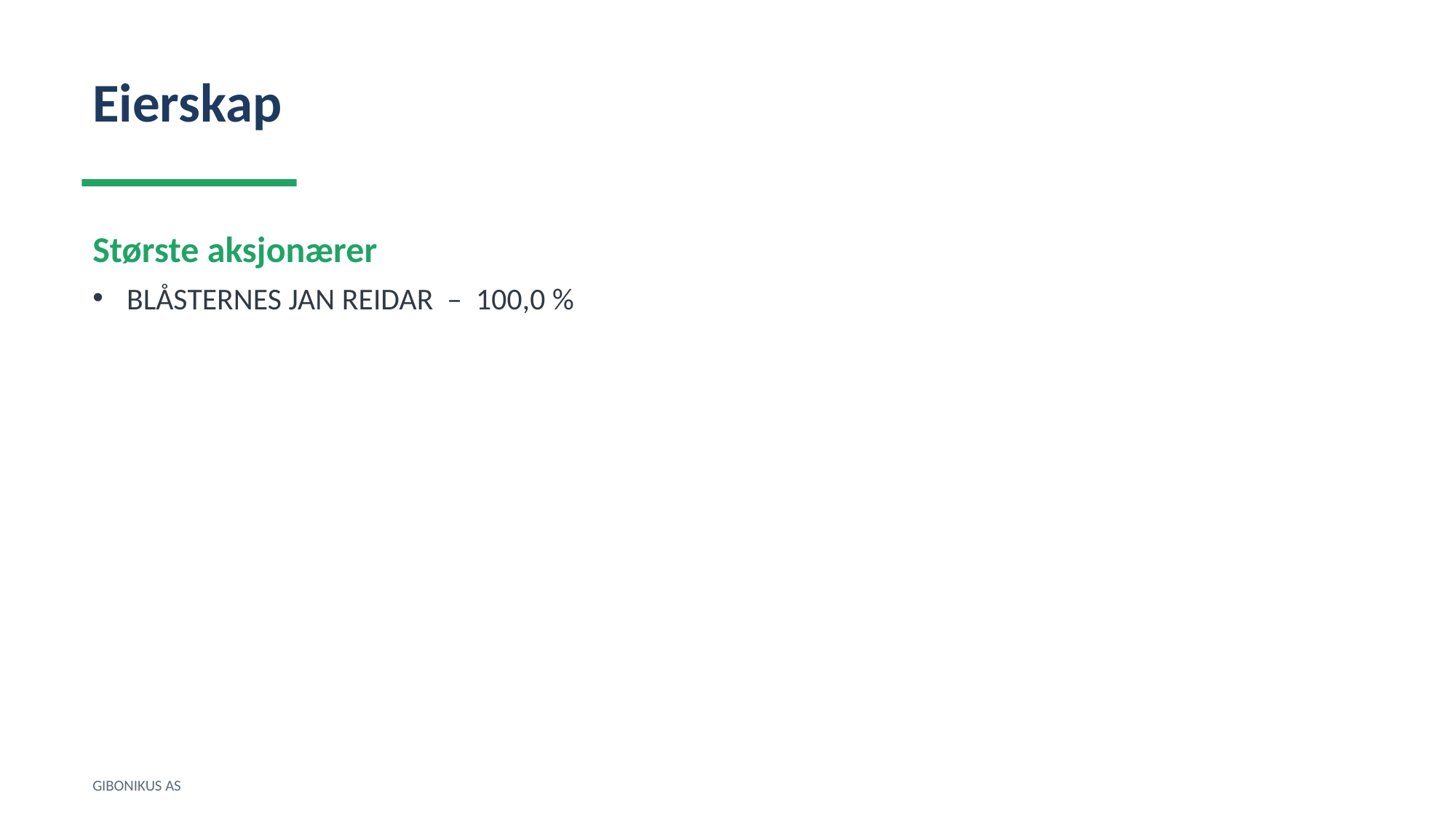

Eierskap

Største aksjonærer
BLÅSTERNES JAN REIDAR  –  100,0 %
GIBONIKUS AS